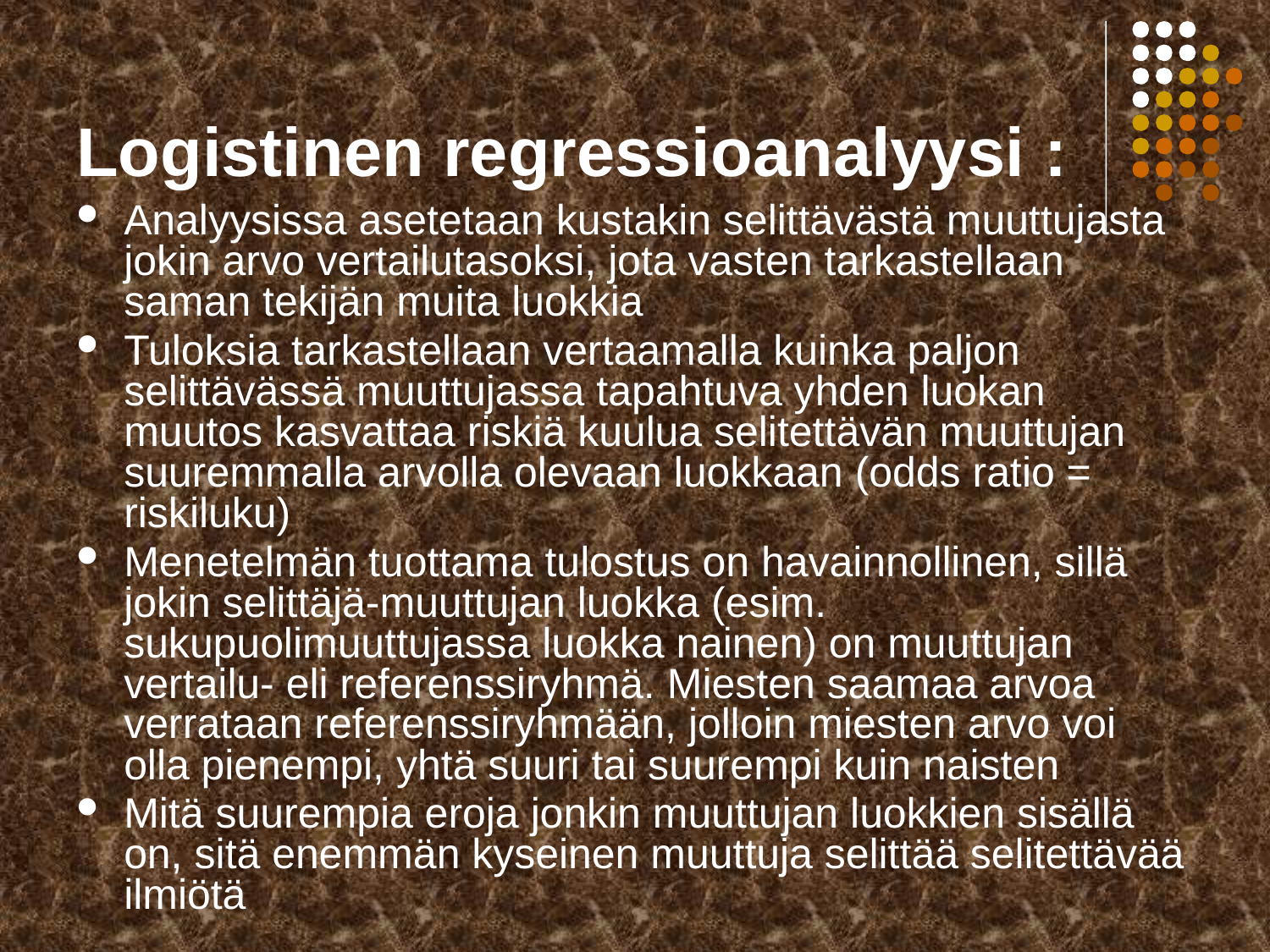

# Logistinen regressioanalyysi :
Analyysissa asetetaan kustakin selittävästä muuttujasta jokin arvo vertailutasoksi, jota vasten tarkastellaan saman tekijän muita luokkia
Tuloksia tarkastellaan vertaamalla kuinka paljon selittävässä muuttujassa tapahtuva yhden luokan muutos kasvattaa riskiä kuulua selitettävän muuttujan suuremmalla arvolla olevaan luokkaan (odds ratio = riskiluku)
Menetelmän tuottama tulostus on havainnollinen, sillä jokin selittäjä-muuttujan luokka (esim. sukupuolimuuttujassa luokka nainen) on muuttujan vertailu- eli referenssiryhmä. Miesten saamaa arvoa verrataan referenssiryhmään, jolloin miesten arvo voi olla pienempi, yhtä suuri tai suurempi kuin naisten
Mitä suurempia eroja jonkin muuttujan luokkien sisällä on, sitä enemmän kyseinen muuttuja selittää selitettävää ilmiötä